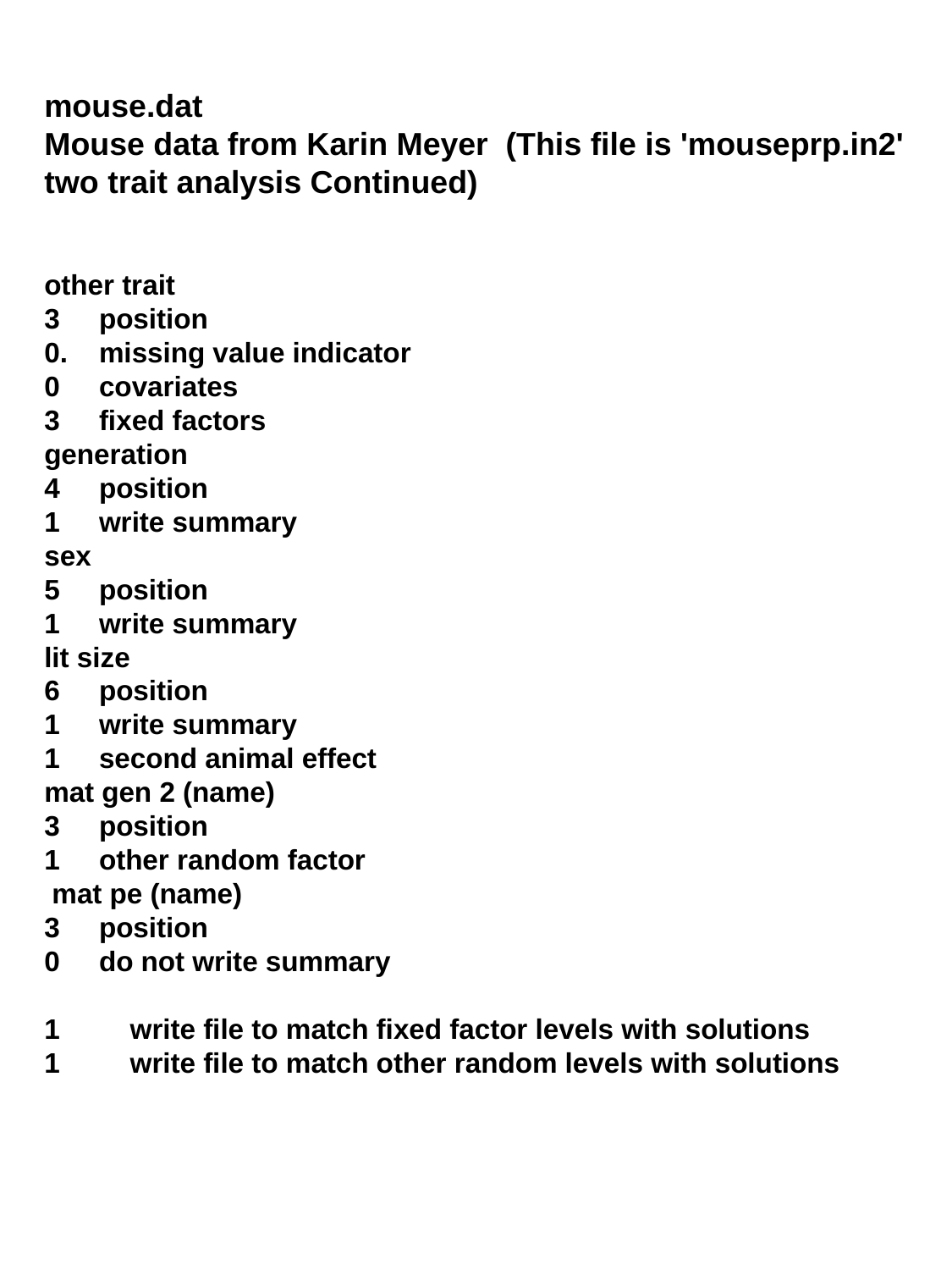

mouse.dat
Mouse data from Karin Meyer  (This file is 'mouseprp.in2'
two trait analysis Continued)

other trait
3	position
0. 	missing value indicator
0    	covariates
3 	fixed factors
generation
4 	position
1 	write summary
sex
5 	position
1 	write summary
lit size
6 	position
1 	write summary
1   	second animal effect
mat gen 2 (name)
3 	position
1  	other random factor
 mat pe (name)
3  	position
0 	do not write summary

1         write file to match fixed factor levels with solutions
1         write file to match other random levels with solutions